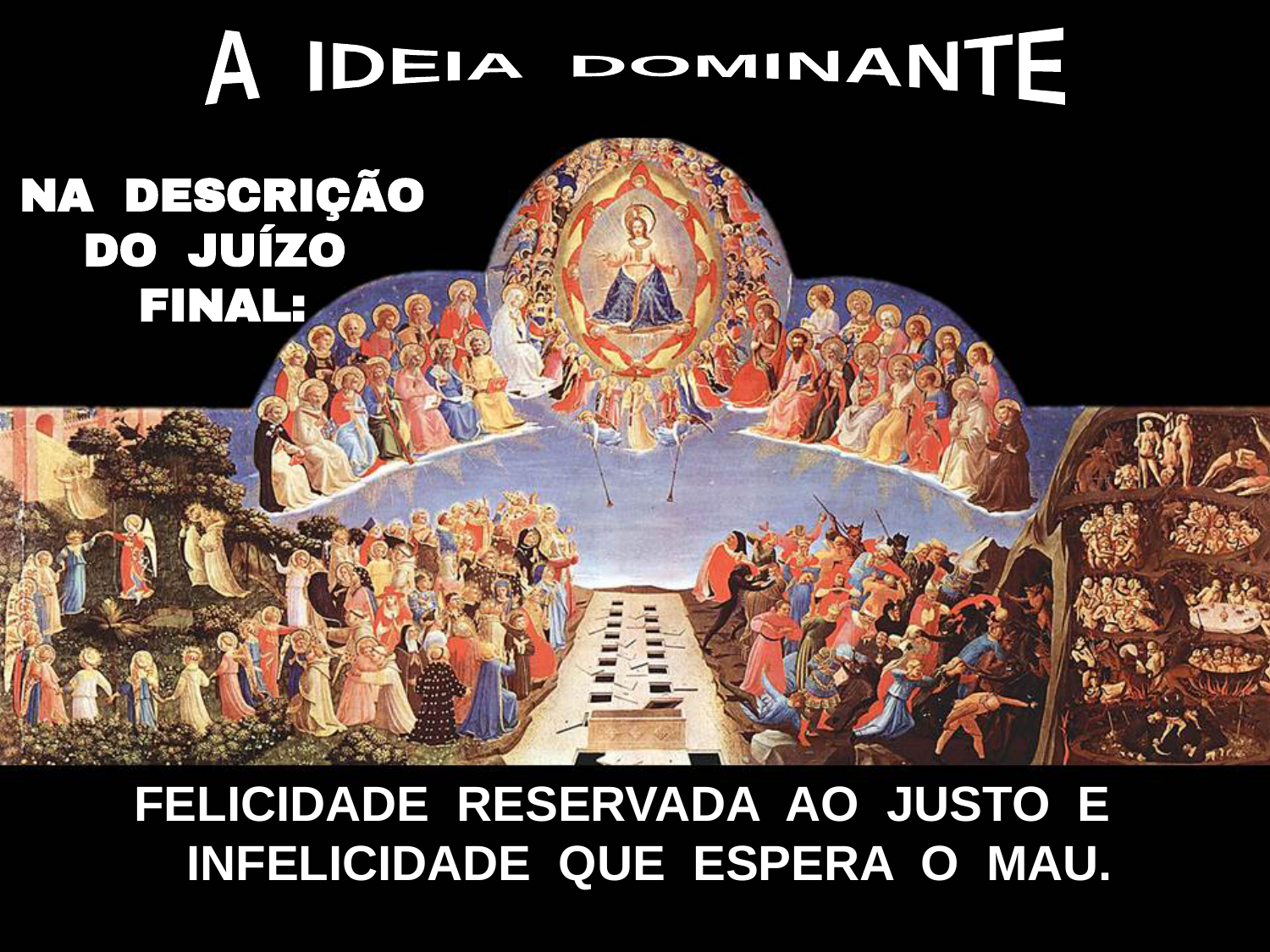

A  IDEIA  DOMINANTE
NA  DESCRIÇÃO DO  JUÍZO
FINAL:
FELICIDADE  RESERVADA  AO  JUSTO  E
  INFELICIDADE  QUE  ESPERA  O  MAU.